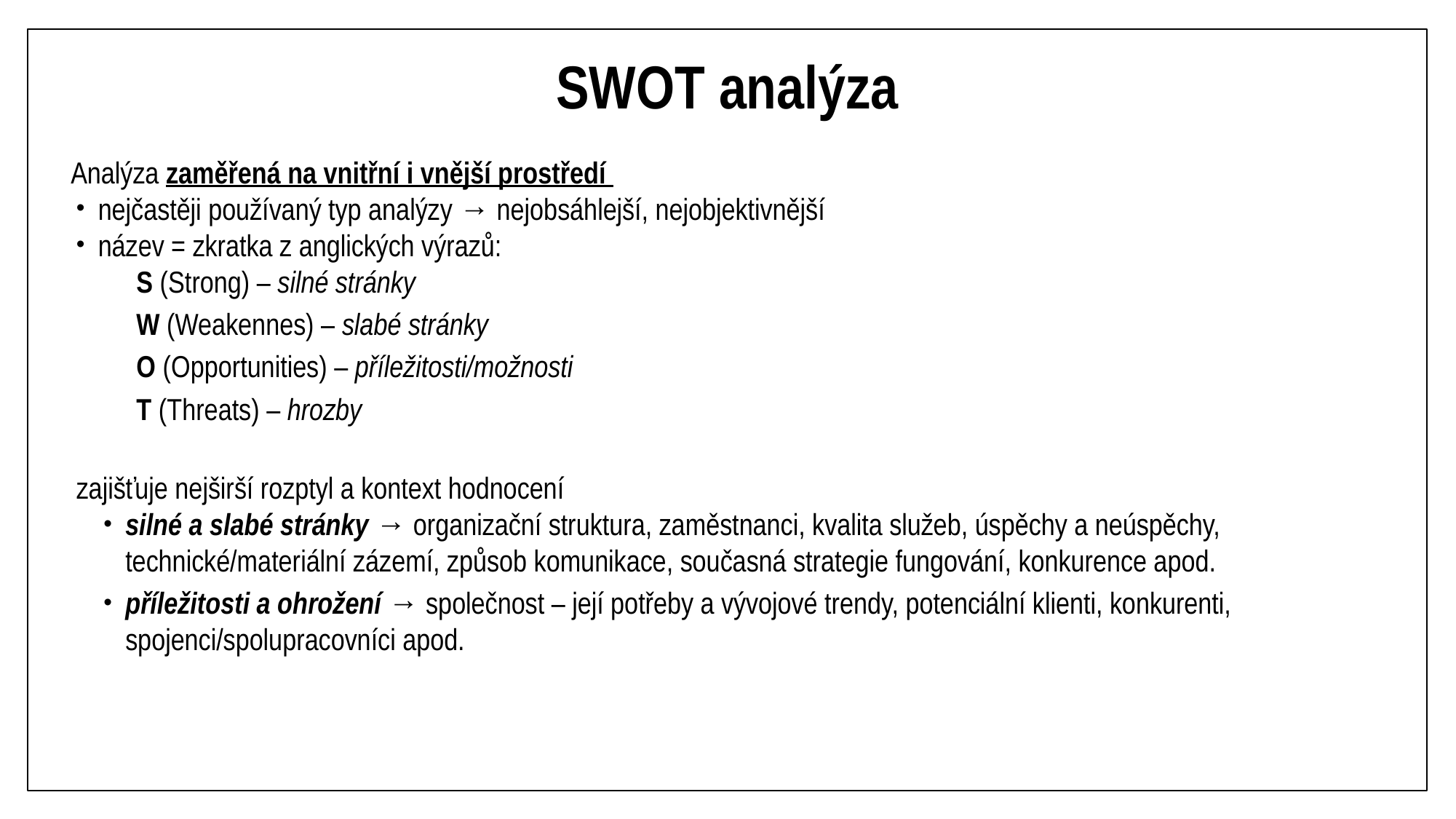

# SWOT analýza
Analýza zaměřená na vnitřní i vnější prostředí
nejčastěji používaný typ analýzy → nejobsáhlejší, nejobjektivnější
název = zkratka z anglických výrazů:
S (Strong) – silné stránky
W (Weakennes) – slabé stránky
O (Opportunities) – příležitosti/možnosti
T (Threats) – hrozby

zajišťuje nejširší rozptyl a kontext hodnocení
silné a slabé stránky → organizační struktura, zaměstnanci, kvalita služeb, úspěchy a neúspěchy, technické/materiální zázemí, způsob komunikace, současná strategie fungování, konkurence apod.
příležitosti a ohrožení → společnost – její potřeby a vývojové trendy, potenciální klienti, konkurenti,  spojenci/spolupracovníci apod.